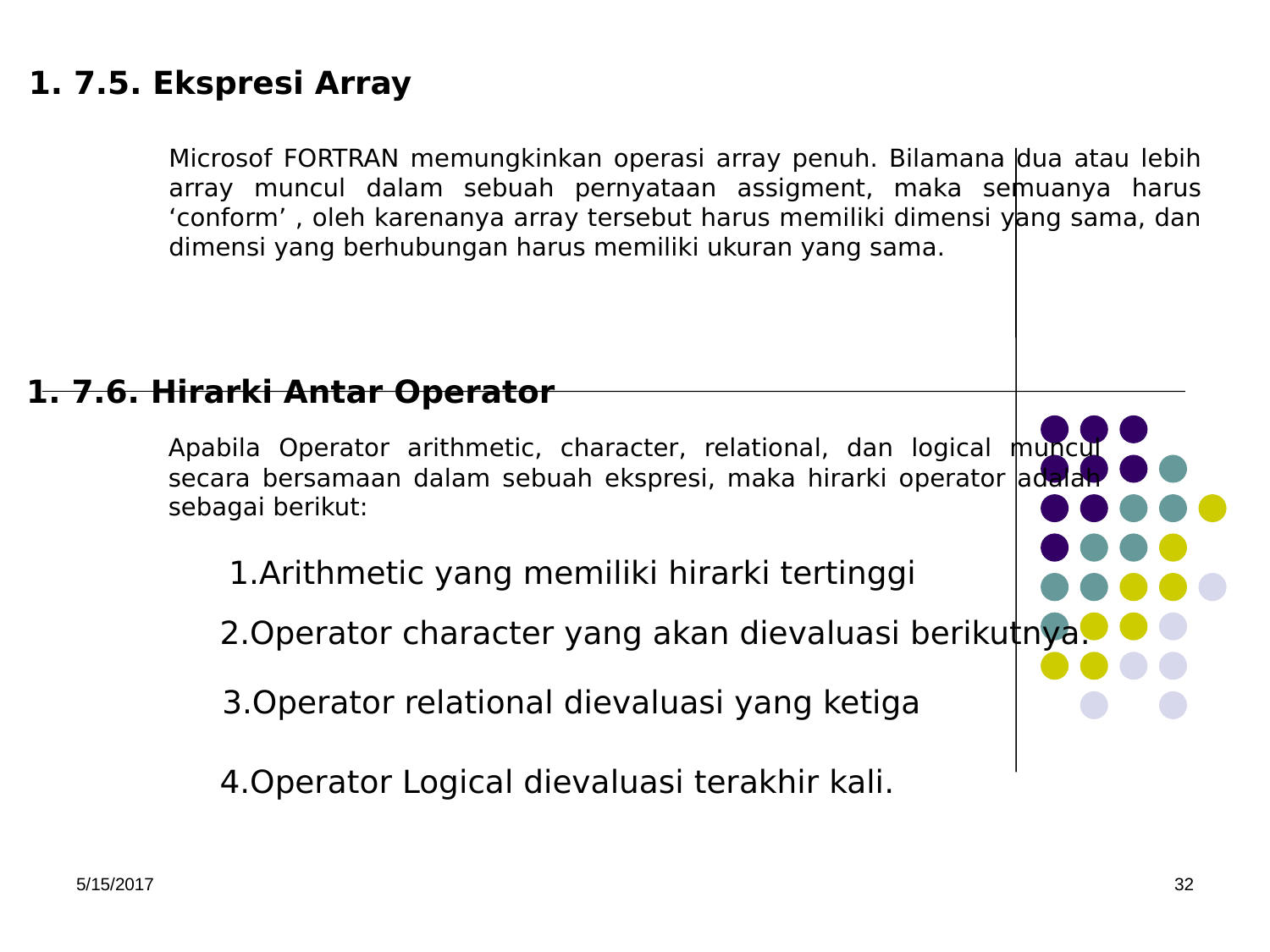

1. 7.5. Ekspresi Array
Microsof FORTRAN memungkinkan operasi array penuh. Bilamana dua atau lebih array muncul dalam sebuah pernyataan assigment, maka semuanya harus ‘conform’ , oleh karenanya array tersebut harus memiliki dimensi yang sama, dan dimensi yang berhubungan harus memiliki ukuran yang sama.
1. 7.6. Hirarki Antar Operator
Apabila Operator arithmetic, character, relational, dan logical muncul secara bersamaan dalam sebuah ekspresi, maka hirarki operator adalah sebagai berikut:
Arithmetic yang memiliki hirarki tertinggi
2.Operator character yang akan dievaluasi berikutnya.
3.Operator relational dievaluasi yang ketiga
4.Operator Logical dievaluasi terakhir kali.
5/15/2017
32